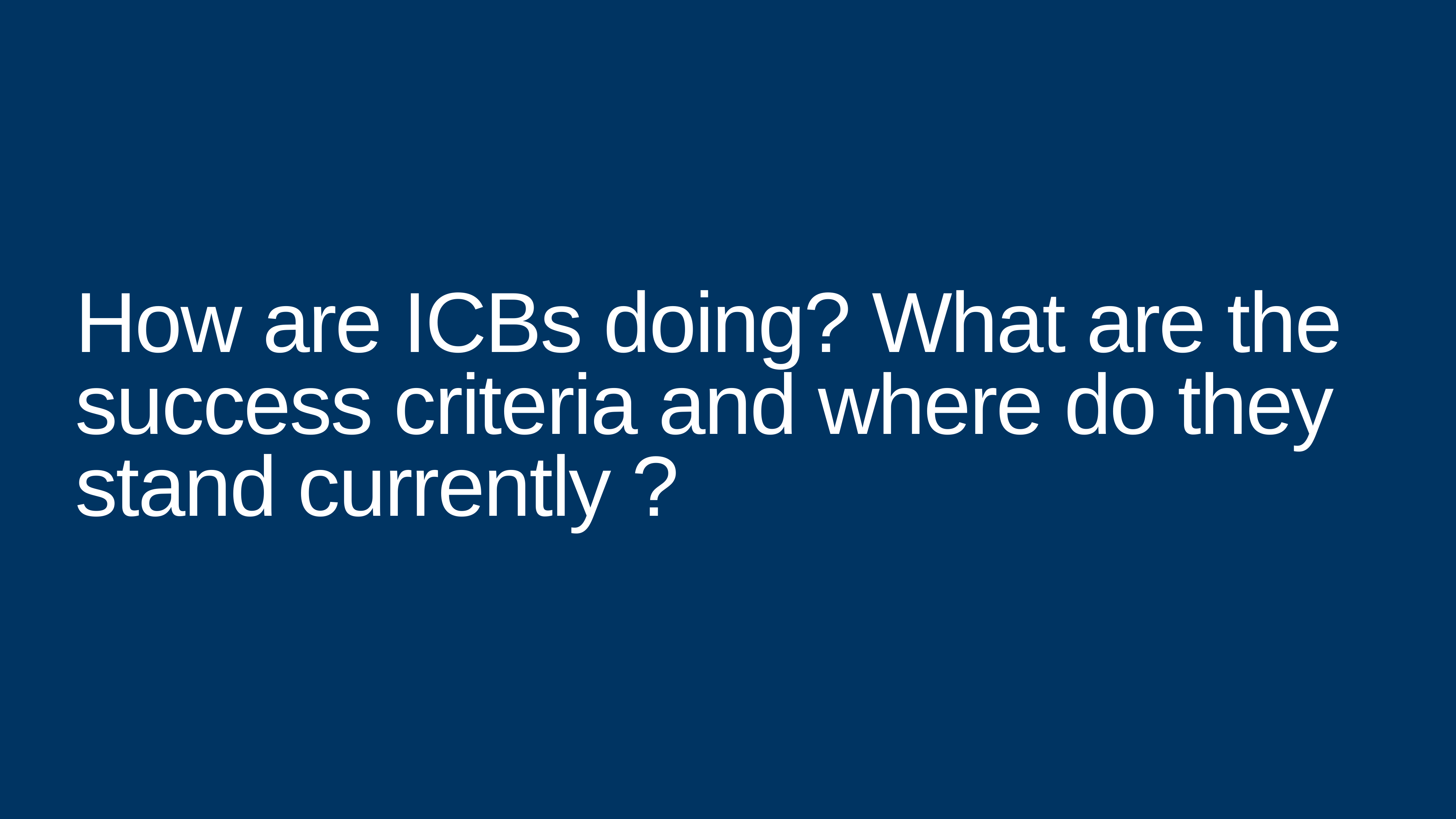

# How are ICBs doing? What are the success criteria and where do they stand currently ?